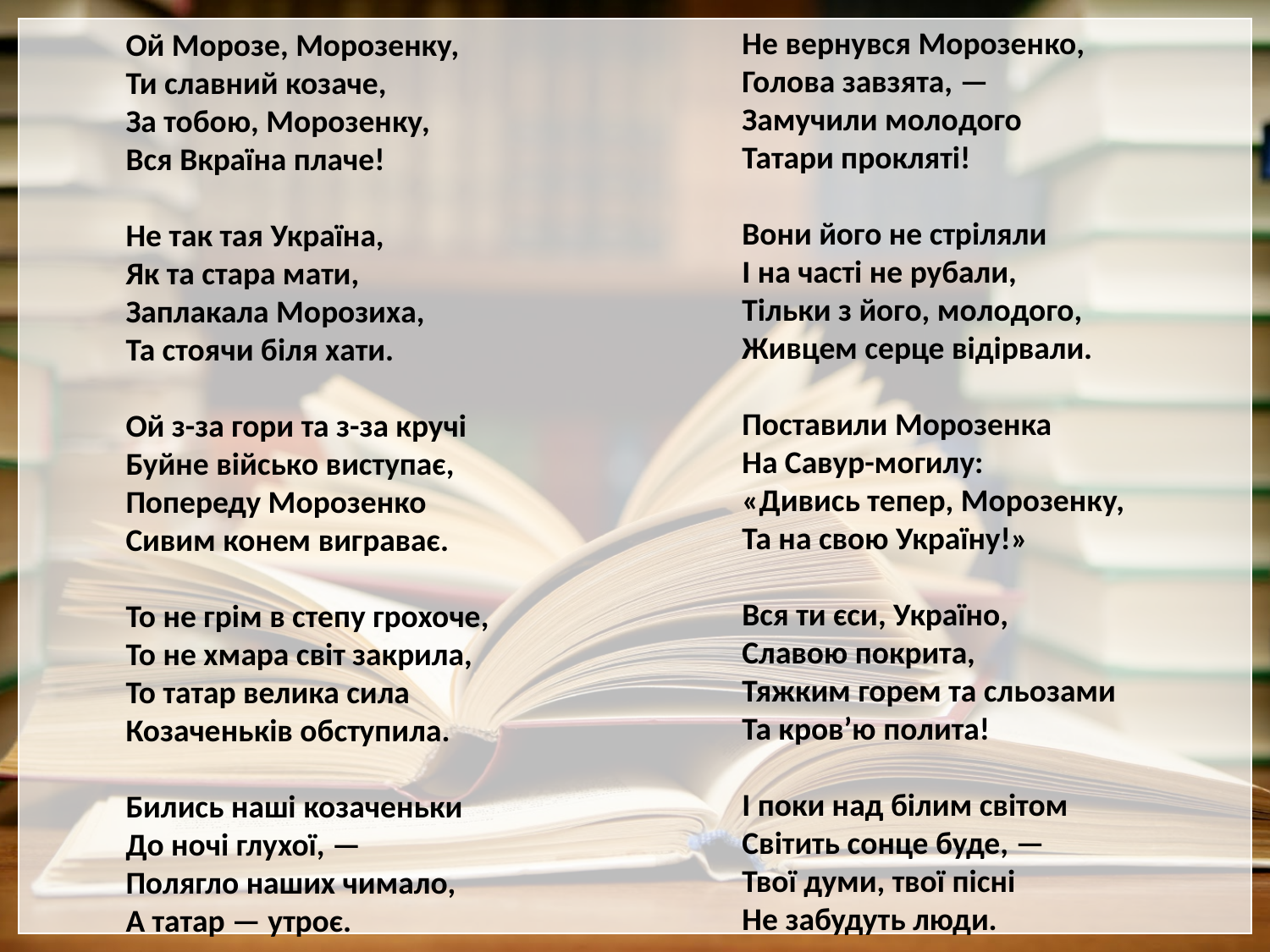

Не вернувся Морозенко,​
Голова завзята, —​
Замучили молодого ​
Татари прокляті!​

Вони його не стріляли
І на часті не рубали,
Тільки з його, молодого,
Живцем серце відірвали.

Поставили Морозенка
На Савур-могилу:
«Дивись тепер, Морозенку,
Та на свою Україну!»

Вся ти єси, Україно,
Славою покрита,
Тяжким горем та сльозами
Та кров’ю полита!

І поки над білим світом
Свiтить сонце буде, —
Твої думи, твої пiснi
Не забудуть люди.
Ой Морозе, Морозенку,
Ти славний козаче,
За тобою, Морозенку,
Вся Вкраїна плаче!

Не так тая Україна,
Як та стара мати,
Заплакала Морозиха,
Та стоячи біля хати.

Ой з-за гори та з-за кручі
Буйне військо виступає,
Попереду Морозенко
Сивим конем виграває.

То не грім в степу грохоче,
То не хмара світ закрила,
То татар велика сила
Козаченьків обступила.

Бились наші козаченьки
До ночі глухої, —
Полягло наших чимало,
А татар — утроє.